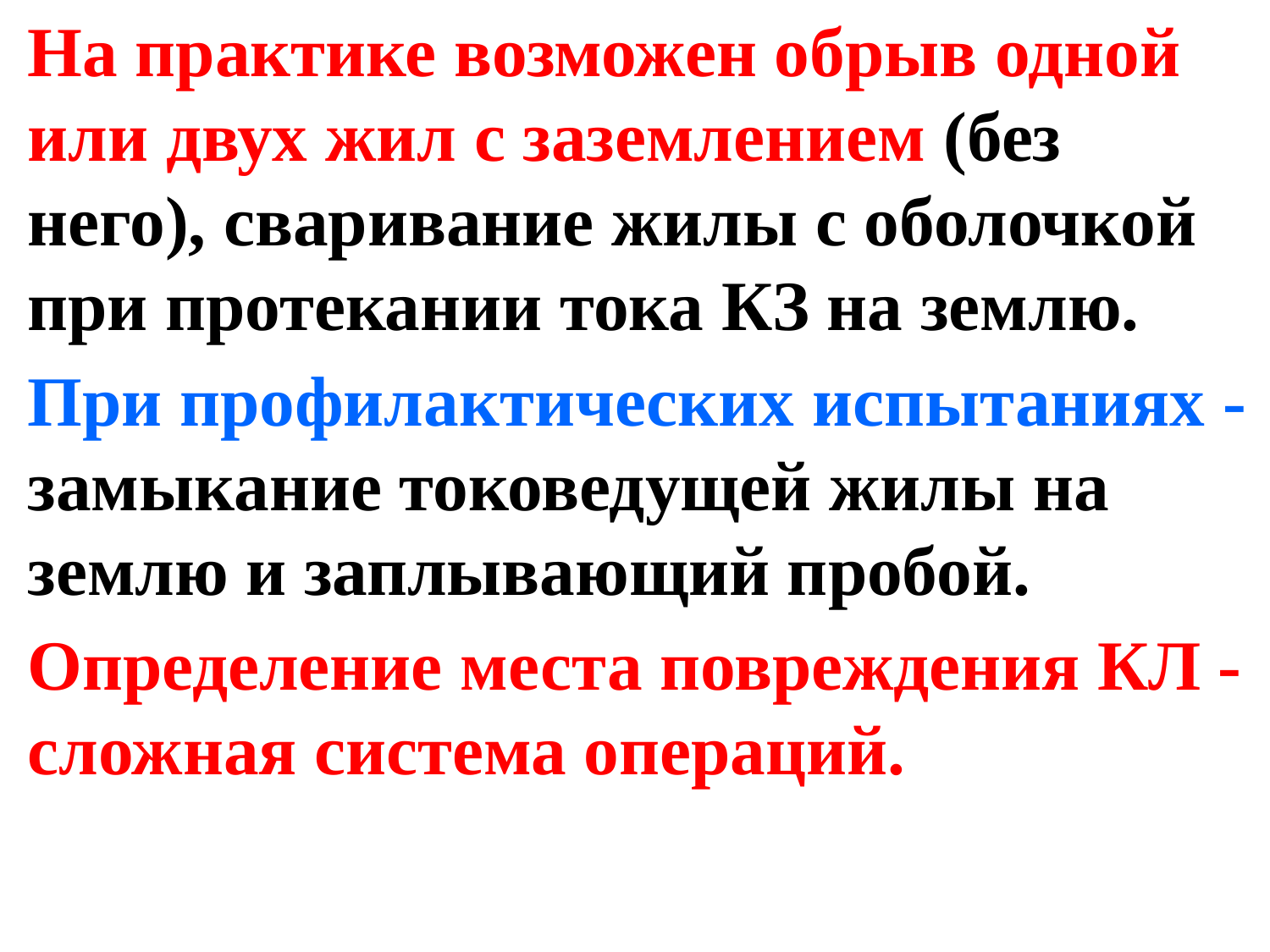

На практике возможен обрыв одной или двух жил с заземлением (без него), сваривание жилы с оболочкой при протекании тока КЗ на землю.
При профилактических испытаниях - замыкание токоведущей жилы на землю и заплывающий пробой.
Определение места повреждения КЛ -сложная система операций.